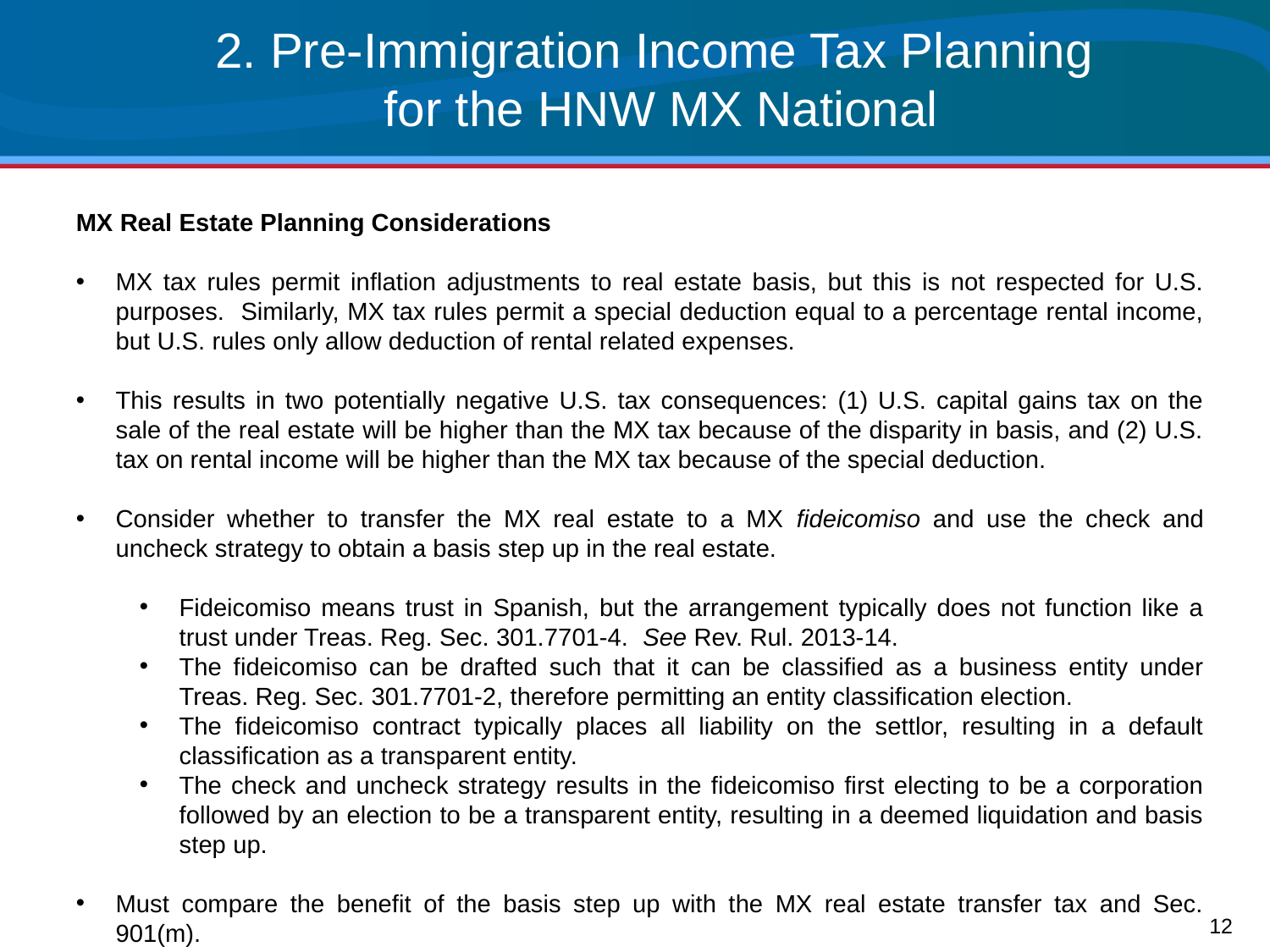

# 2. Pre-Immigration Income Tax Planning for the HNW MX National
MX Real Estate Planning Considerations

MX tax rules permit inflation adjustments to real estate basis, but this is not respected for U.S. purposes.  Similarly, MX tax rules permit a special deduction equal to a percentage rental income, but U.S. rules only allow deduction of rental related expenses.

This results in two potentially negative U.S. tax consequences: (1) U.S. capital gains tax on the sale of the real estate will be higher than the MX tax because of the disparity in basis, and (2) U.S. tax on rental income will be higher than the MX tax because of the special deduction.

Consider whether to transfer the MX real estate to a MX fideicomiso and use the check and uncheck strategy to obtain a basis step up in the real estate.

Fideicomiso means trust in Spanish, but the arrangement typically does not function like a trust under Treas. Reg. Sec. 301.7701-4.  See Rev. Rul. 2013-14.
The fideicomiso can be drafted such that it can be classified as a business entity under Treas. Reg. Sec. 301.7701-2, therefore permitting an entity classification election.
The fideicomiso contract typically places all liability on the settlor, resulting in a default classification as a transparent entity.
The check and uncheck strategy results in the fideicomiso first electing to be a corporation followed by an election to be a transparent entity, resulting in a deemed liquidation and basis step up.

Must compare the benefit of the basis step up with the MX real estate transfer tax and Sec. 901(m).
12